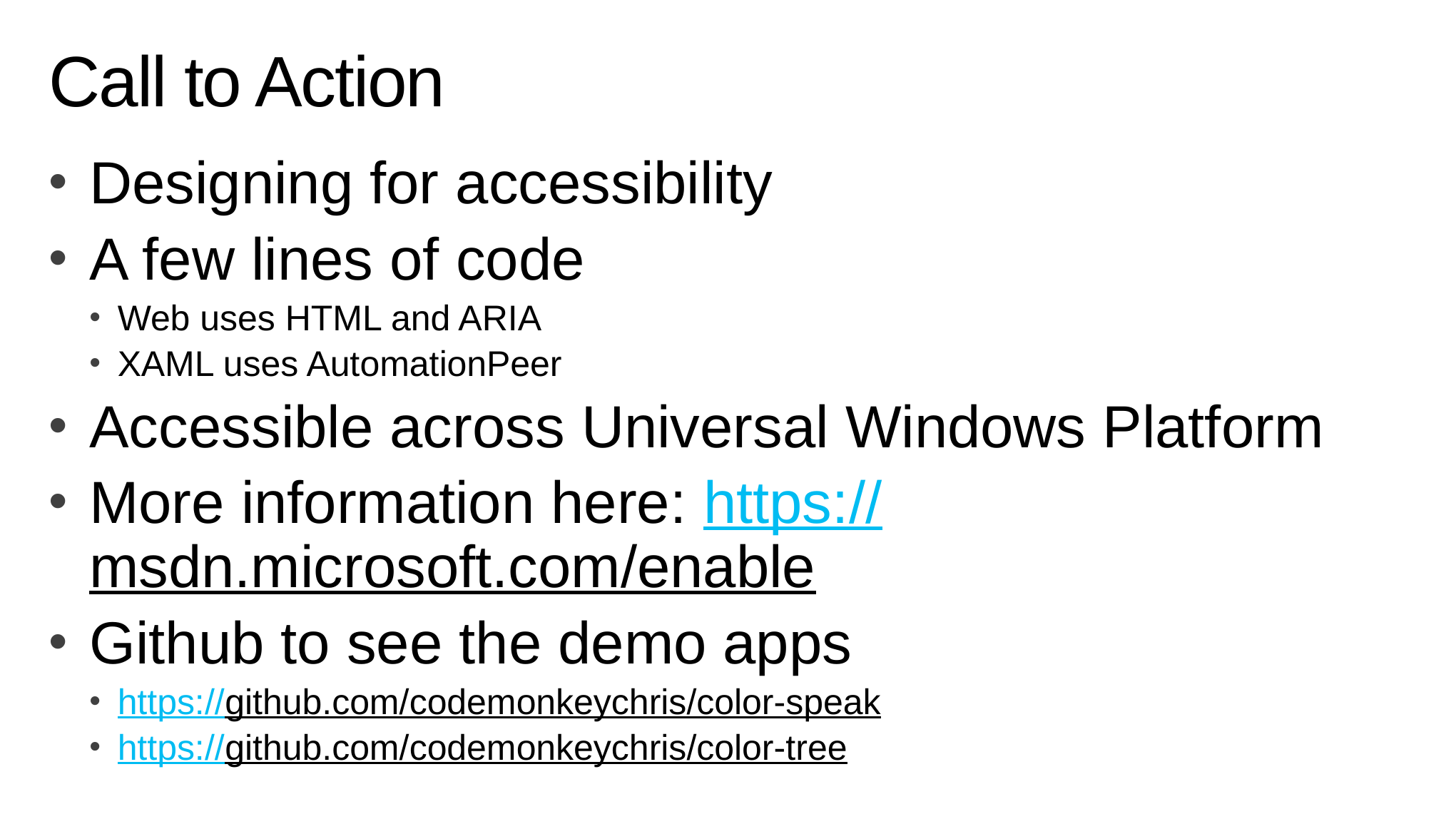

# Call to Action
Designing for accessibility
A few lines of code
Web uses HTML and ARIA
XAML uses AutomationPeer
Accessible across Universal Windows Platform
More information here: https://msdn.microsoft.com/enable
Github to see the demo apps
https://github.com/codemonkeychris/color-speak
https://github.com/codemonkeychris/color-tree